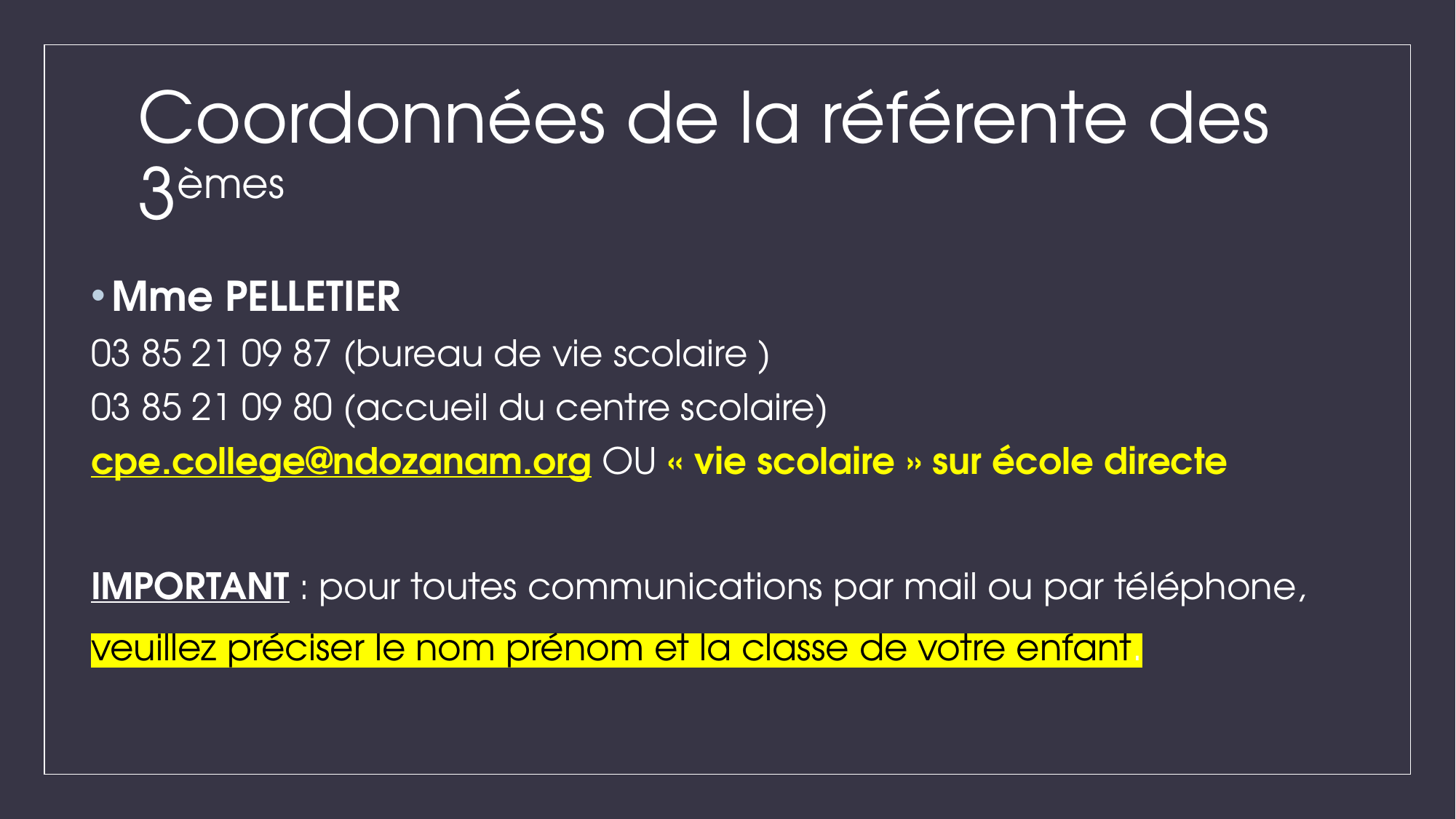

# Coordonnées de la référente des 3èmes
Mme PELLETIER
03 85 21 09 87 (bureau de vie scolaire )
03 85 21 09 80 (accueil du centre scolaire)
cpe.college@ndozanam.org OU « vie scolaire » sur école directe

IMPORTANT : pour toutes communications par mail ou par téléphone, veuillez préciser le nom prénom et la classe de votre enfant.